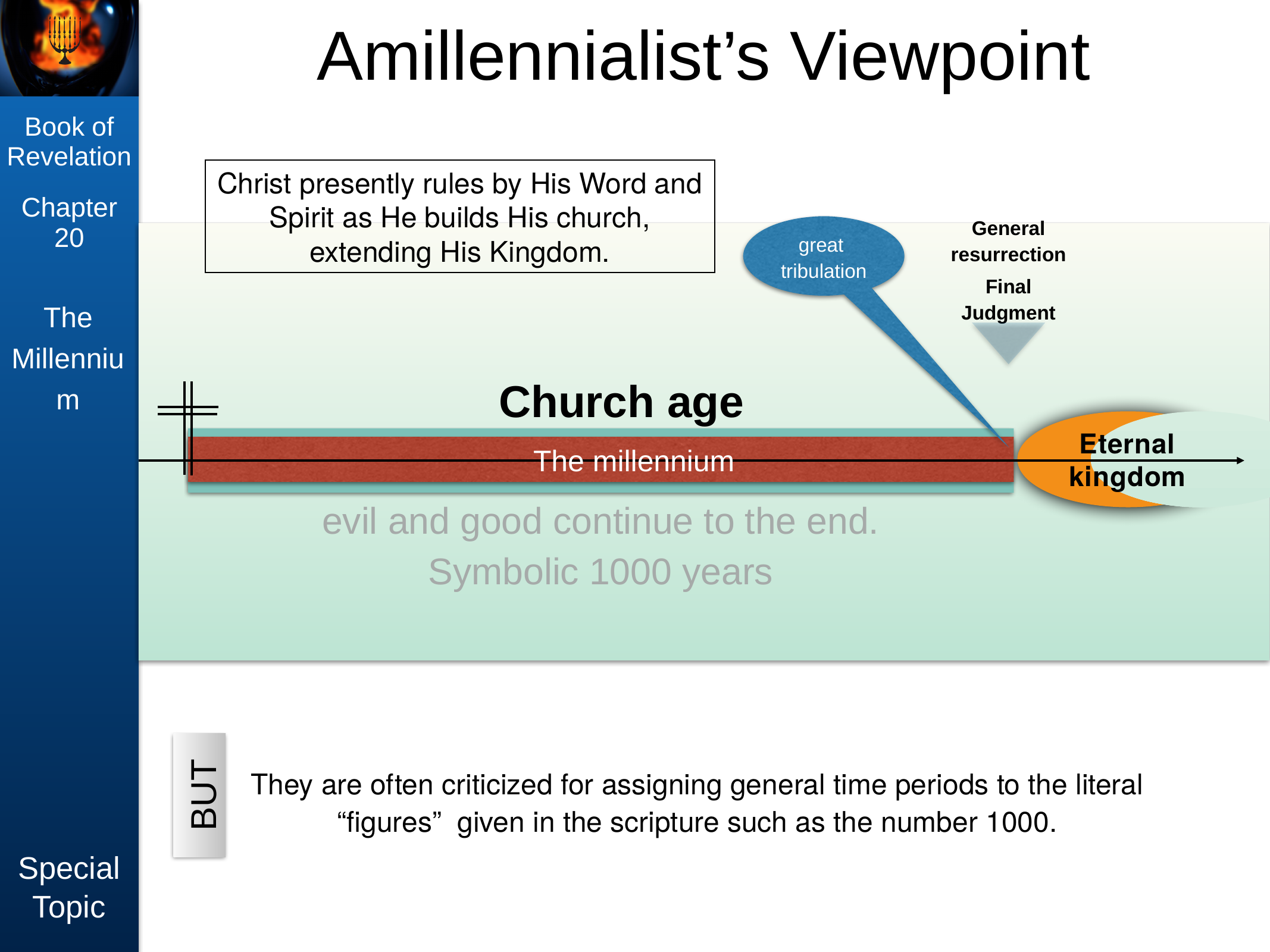

Amillennialist’s Viewpoint
Christ presently rules by His Word and Spirit as He builds His church, extending His Kingdom.
General resurrection
great
tribulation

Final
Judgment

Church age

Eternal kingdom

The millennium

evil and good continue to the end.
Symbolic 1000 years
They are often criticized for assigning general time periods to the literal “figures”  given in the scripture such as the number 1000.
BUT